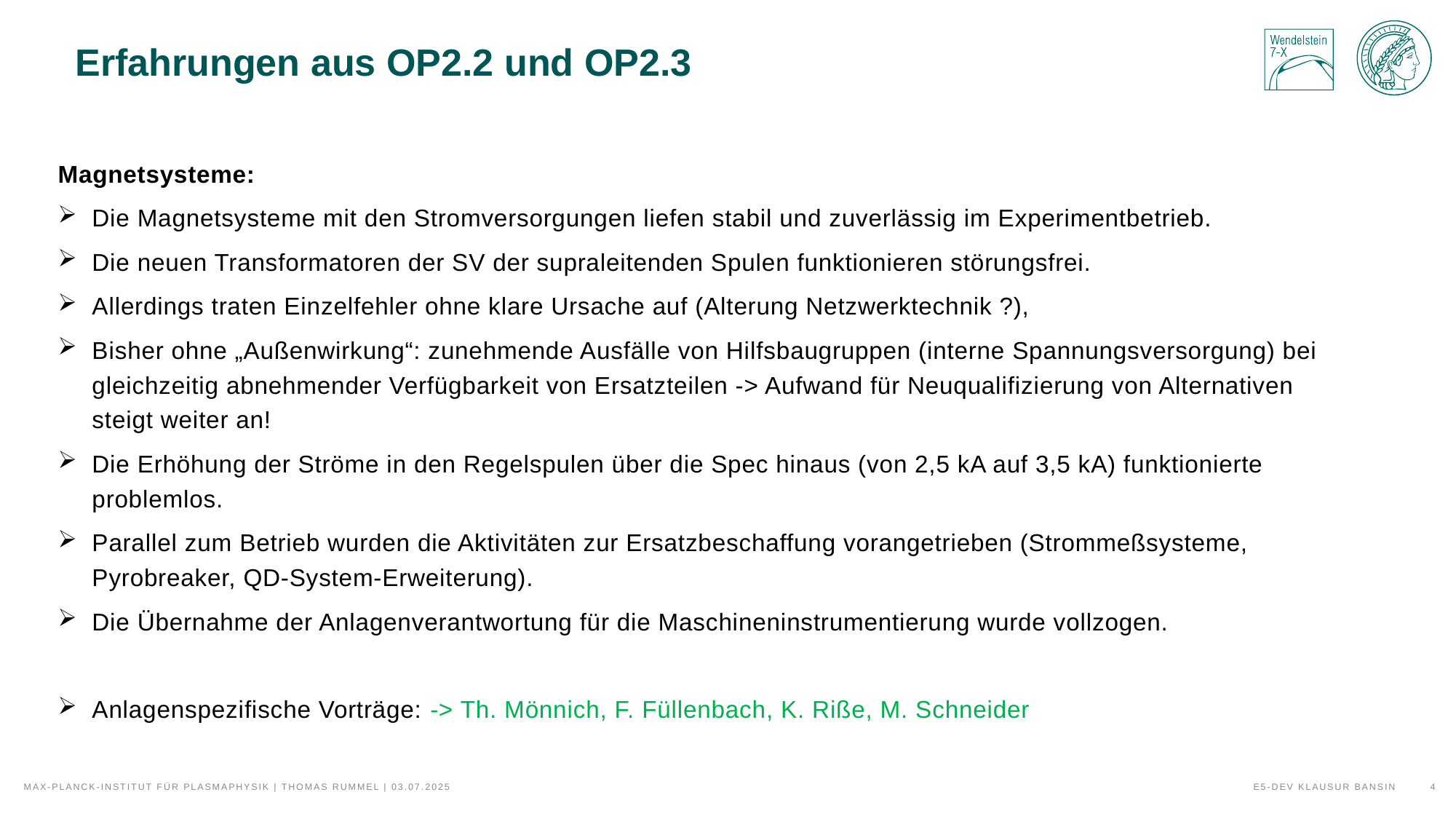

# Erfahrungen aus OP2.2 und OP2.3
Magnetsysteme:
Die Magnetsysteme mit den Stromversorgungen liefen stabil und zuverlässig im Experimentbetrieb.
Die neuen Transformatoren der SV der supraleitenden Spulen funktionieren störungsfrei.
Allerdings traten Einzelfehler ohne klare Ursache auf (Alterung Netzwerktechnik ?),
Bisher ohne „Außenwirkung“: zunehmende Ausfälle von Hilfsbaugruppen (interne Spannungsversorgung) bei gleichzeitig abnehmender Verfügbarkeit von Ersatzteilen -> Aufwand für Neuqualifizierung von Alternativen steigt weiter an!
Die Erhöhung der Ströme in den Regelspulen über die Spec hinaus (von 2,5 kA auf 3,5 kA) funktionierte problemlos.
Parallel zum Betrieb wurden die Aktivitäten zur Ersatzbeschaffung vorangetrieben (Strommeßsysteme, Pyrobreaker, QD-System-Erweiterung).
Die Übernahme der Anlagenverantwortung für die Maschineninstrumentierung wurde vollzogen.

Anlagenspezifische Vorträge: -> Th. Mönnich, F. Füllenbach, K. Riße, M. Schneider

E5-Dev Klausur Bansin
4
Max-Planck-Institut für Plasmaphysik | Thomas rummel | 03.07.2025